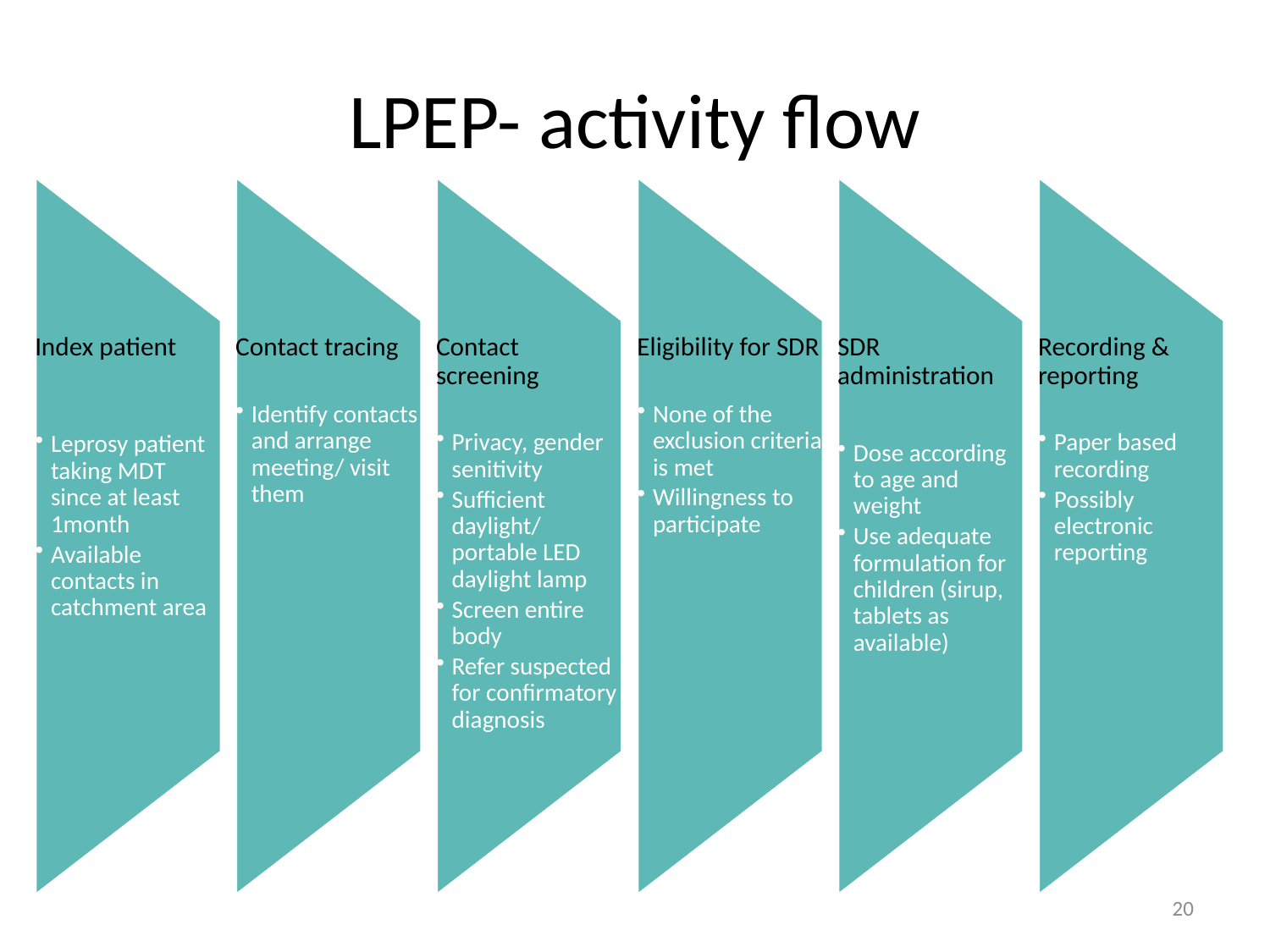

# LPEP- activity flow
Index patient

Leprosy patient taking MDT since at least 1month
Available contacts in catchment area
Contact tracing

Identify contacts and arrange meeting/ visit them
Contact screening

Privacy, gender senitivity
Sufficient daylight/ portable LED daylight lamp
Screen entire body
Refer suspected for confirmatory diagnosis

Eligibility for SDR

None of the exclusion criteria is met
Willingness to participate
SDR administration

Dose according to age and weight
Use adequate formulation for children (sirup, tablets as available)
Recording & reporting

Paper based recording
Possibly electronic reporting
20